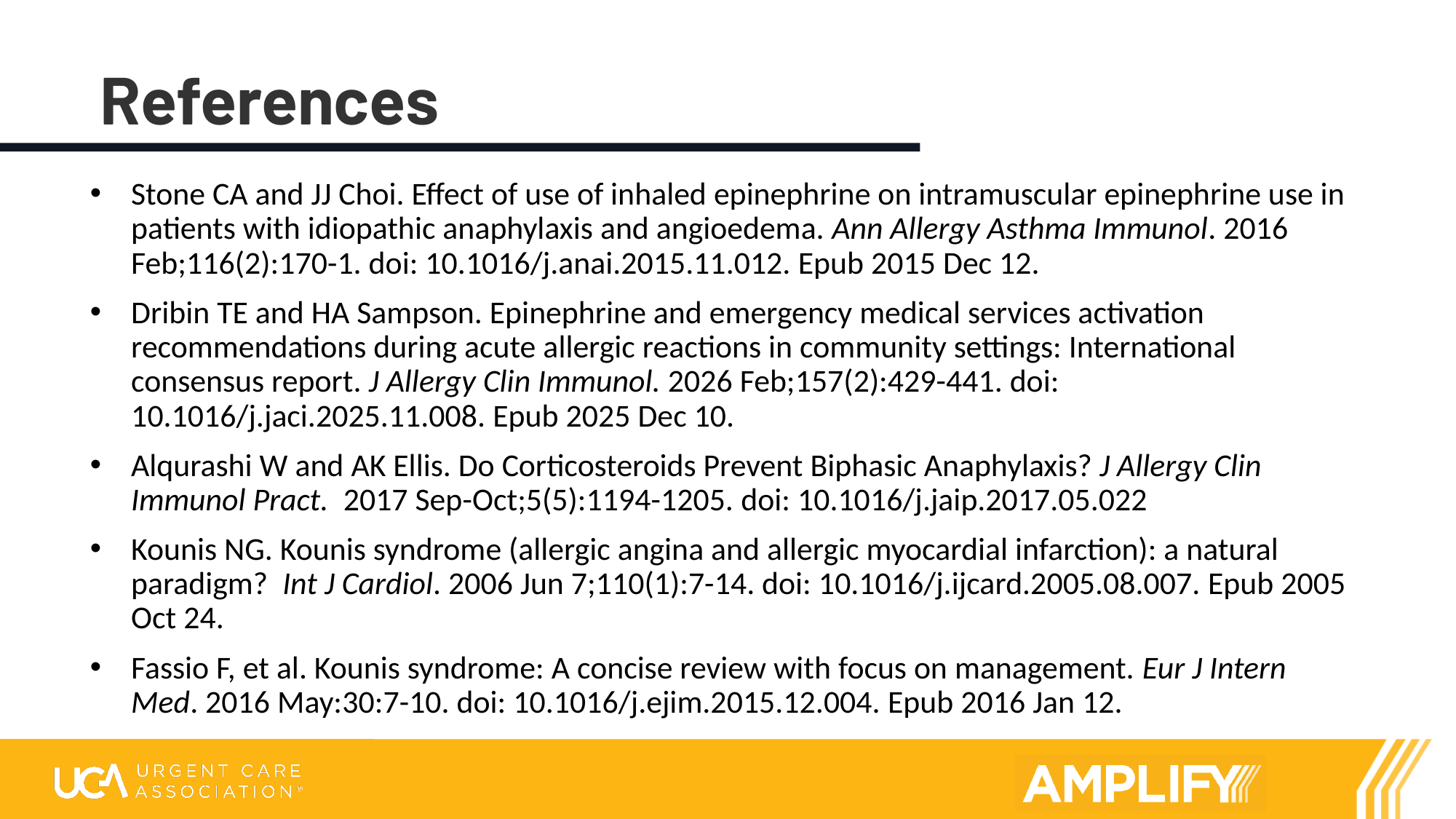

# References
Stone CA and JJ Choi. Effect of use of inhaled epinephrine on intramuscular epinephrine use in patients with idiopathic anaphylaxis and angioedema. Ann Allergy Asthma Immunol. 2016 Feb;116(2):170-1. doi: 10.1016/j.anai.2015.11.012. Epub 2015 Dec 12.
Dribin TE and HA Sampson. Epinephrine and emergency medical services activation recommendations during acute allergic reactions in community settings: International consensus report. J Allergy Clin Immunol. 2026 Feb;157(2):429-441. doi: 10.1016/j.jaci.2025.11.008. Epub 2025 Dec 10.
Alqurashi W and AK Ellis. Do Corticosteroids Prevent Biphasic Anaphylaxis? J Allergy Clin Immunol Pract.  2017 Sep-Oct;5(5):1194-1205. doi: 10.1016/j.jaip.2017.05.022
Kounis NG. Kounis syndrome (allergic angina and allergic myocardial infarction): a natural paradigm?  Int J Cardiol. 2006 Jun 7;110(1):7-14. doi: 10.1016/j.ijcard.2005.08.007. Epub 2005 Oct 24.
Fassio F, et al. Kounis syndrome: A concise review with focus on management. Eur J Intern Med. 2016 May:30:7-10. doi: 10.1016/j.ejim.2015.12.004. Epub 2016 Jan 12.